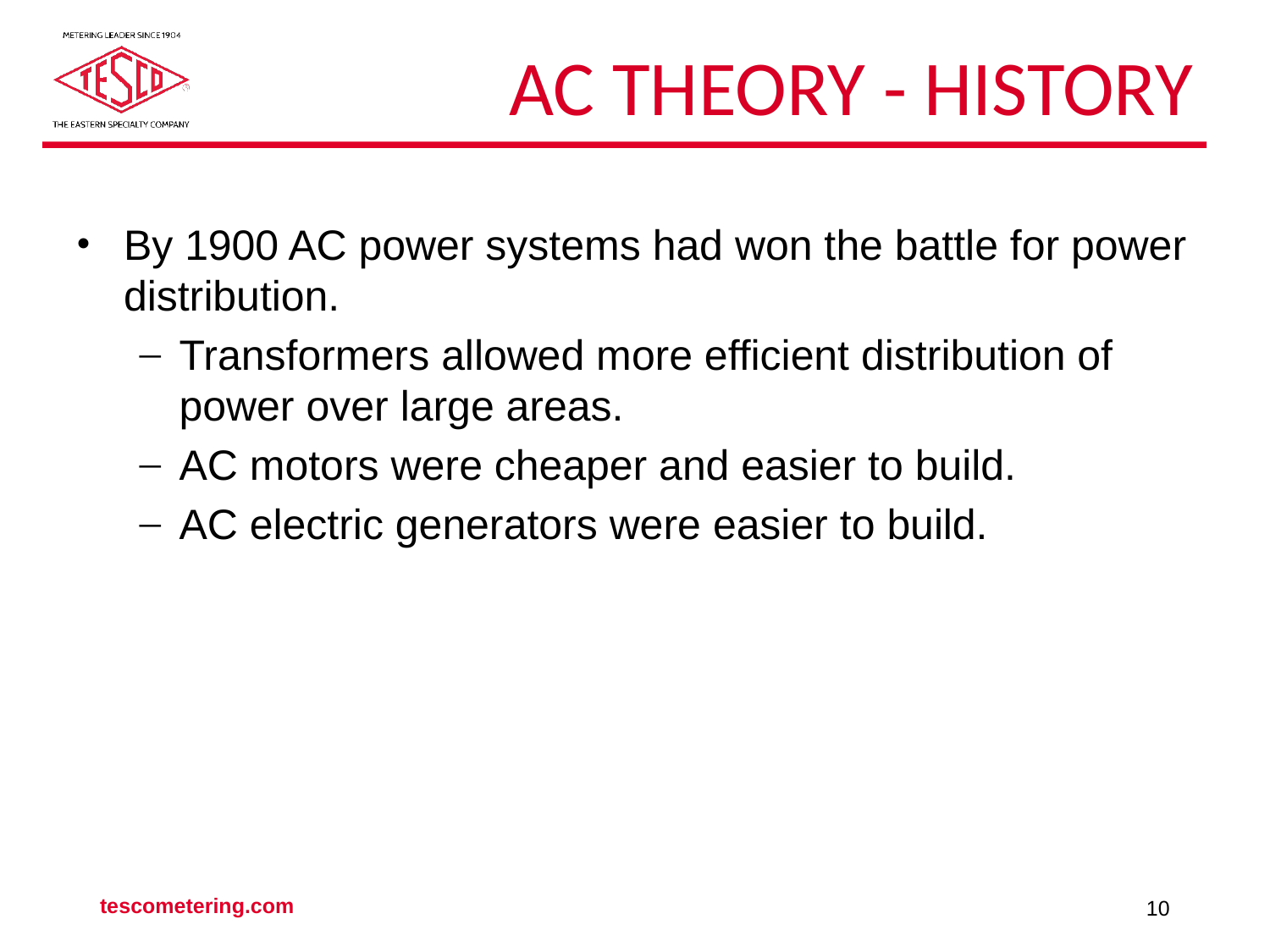

# AC Theory - History
By 1900 AC power systems had won the battle for power distribution.
Transformers allowed more efficient distribution of power over large areas.
AC motors were cheaper and easier to build.
AC electric generators were easier to build.
tescometering.com
10